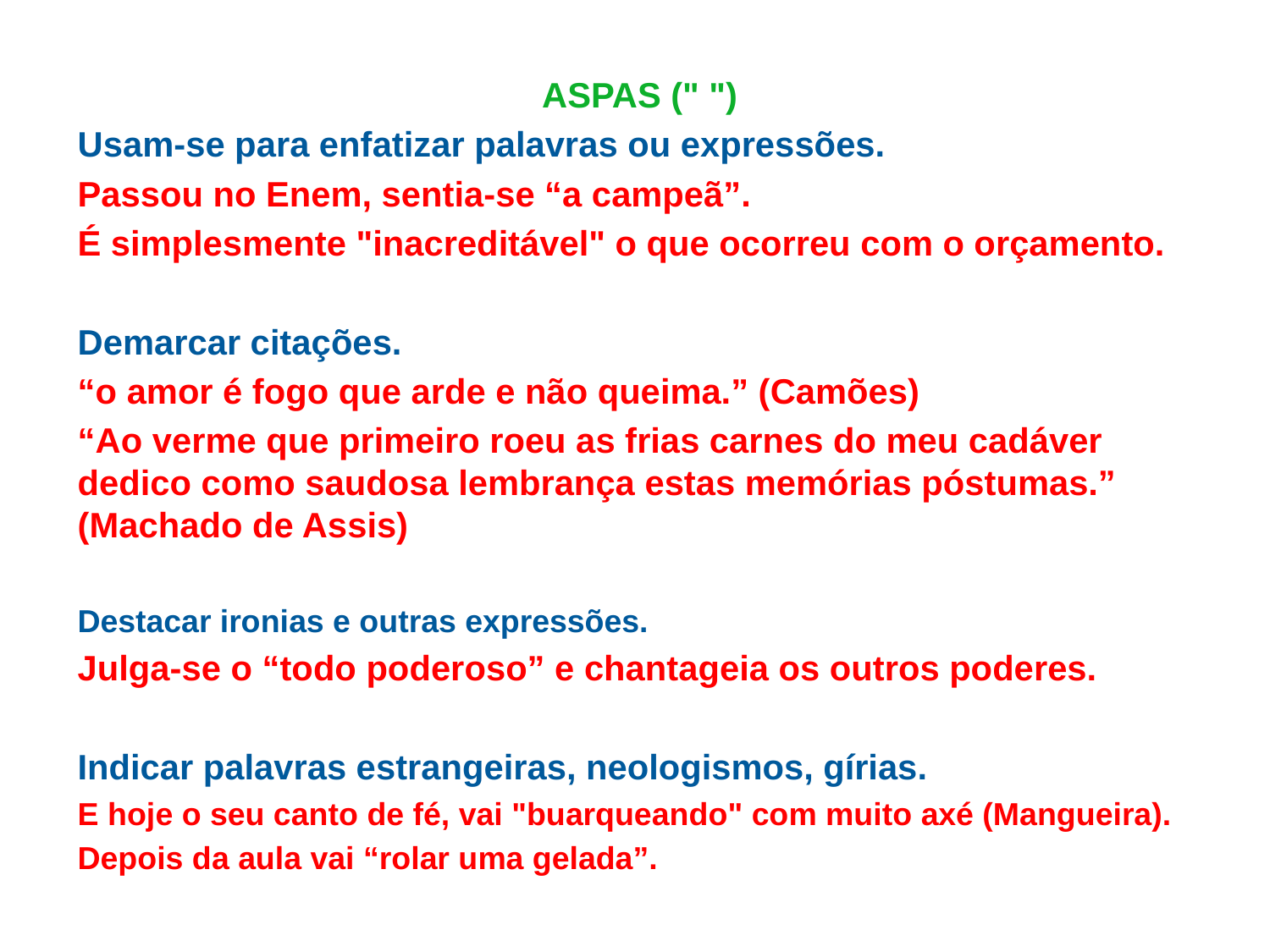

ASPAS (" ")
Usam-se para enfatizar palavras ou expressões.
Passou no Enem, sentia-se “a campeã”.
É simplesmente "inacreditável" o que ocorreu com o orçamento.

Demarcar citações.
“o amor é fogo que arde e não queima.” (Camões)
“Ao verme que primeiro roeu as frias carnes do meu cadáver dedico como saudosa lembrança estas memórias póstumas.” (Machado de Assis)

Destacar ironias e outras expressões.
Julga-se o “todo poderoso” e chantageia os outros poderes.

Indicar palavras estrangeiras, neologismos, gírias.
E hoje o seu canto de fé, vai "buarqueando" com muito axé (Mangueira).
Depois da aula vai “rolar uma gelada”.